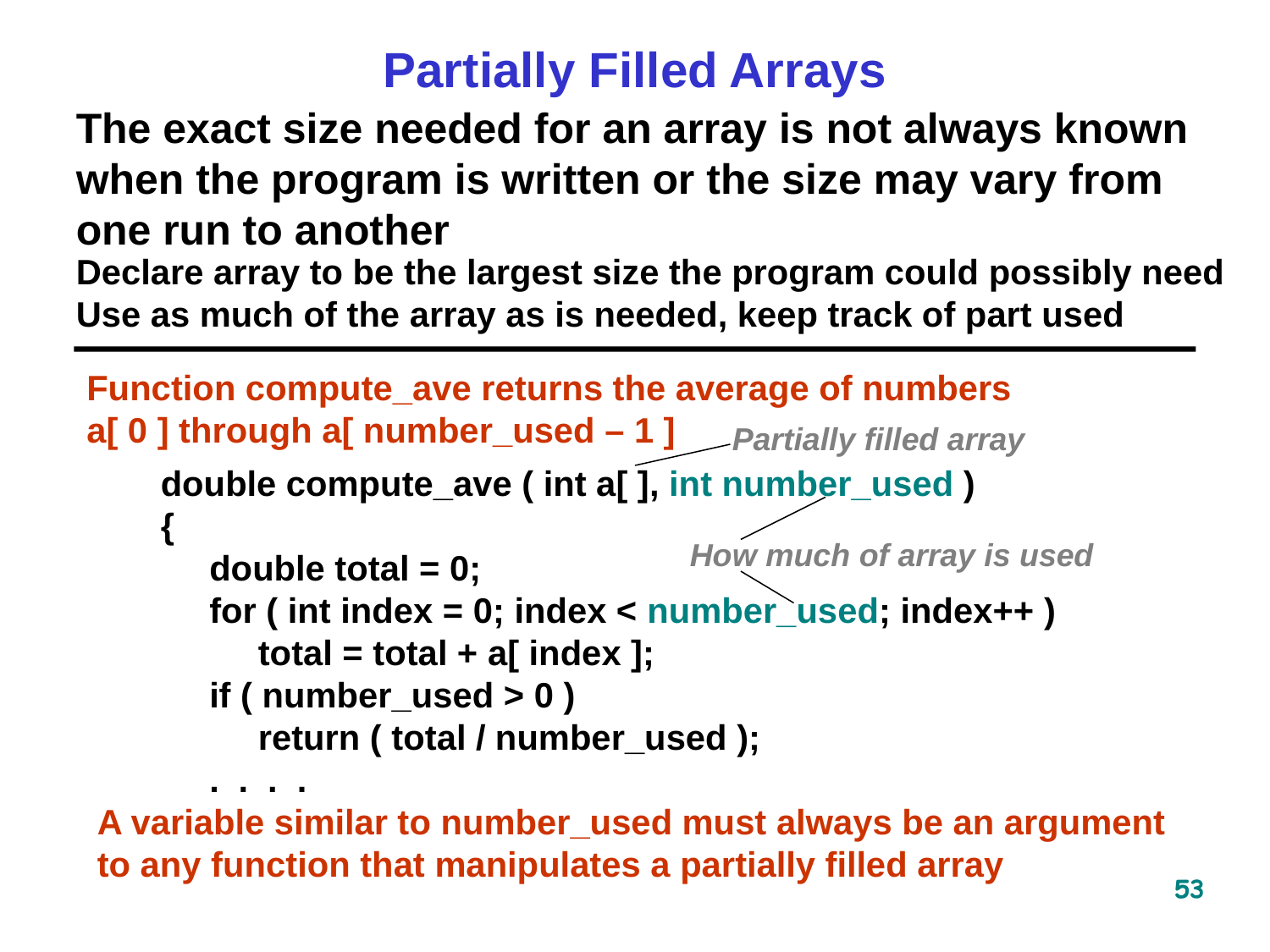

Partially Filled Arrays
The exact size needed for an array is not always known when the program is written or the size may vary from one run to another
Declare array to be the largest size the program could possibly need
Use as much of the array as is needed, keep track of part used

Function compute_ave returns the average of numbers
a[ 0 ] through a[ number_used – 1 ]
Partially filled array

double compute_ave ( int a[ ], int number_used )
{
     double total = 0;
     for ( int index = 0; index < number_used; index++ )
          total = total + a[ index ];
     if ( number_used > 0 )
          return ( total / number_used );
     .  .  .  .

How much of array is used

A variable similar to number_used must always be an argument to any function that manipulates a partially filled array
53